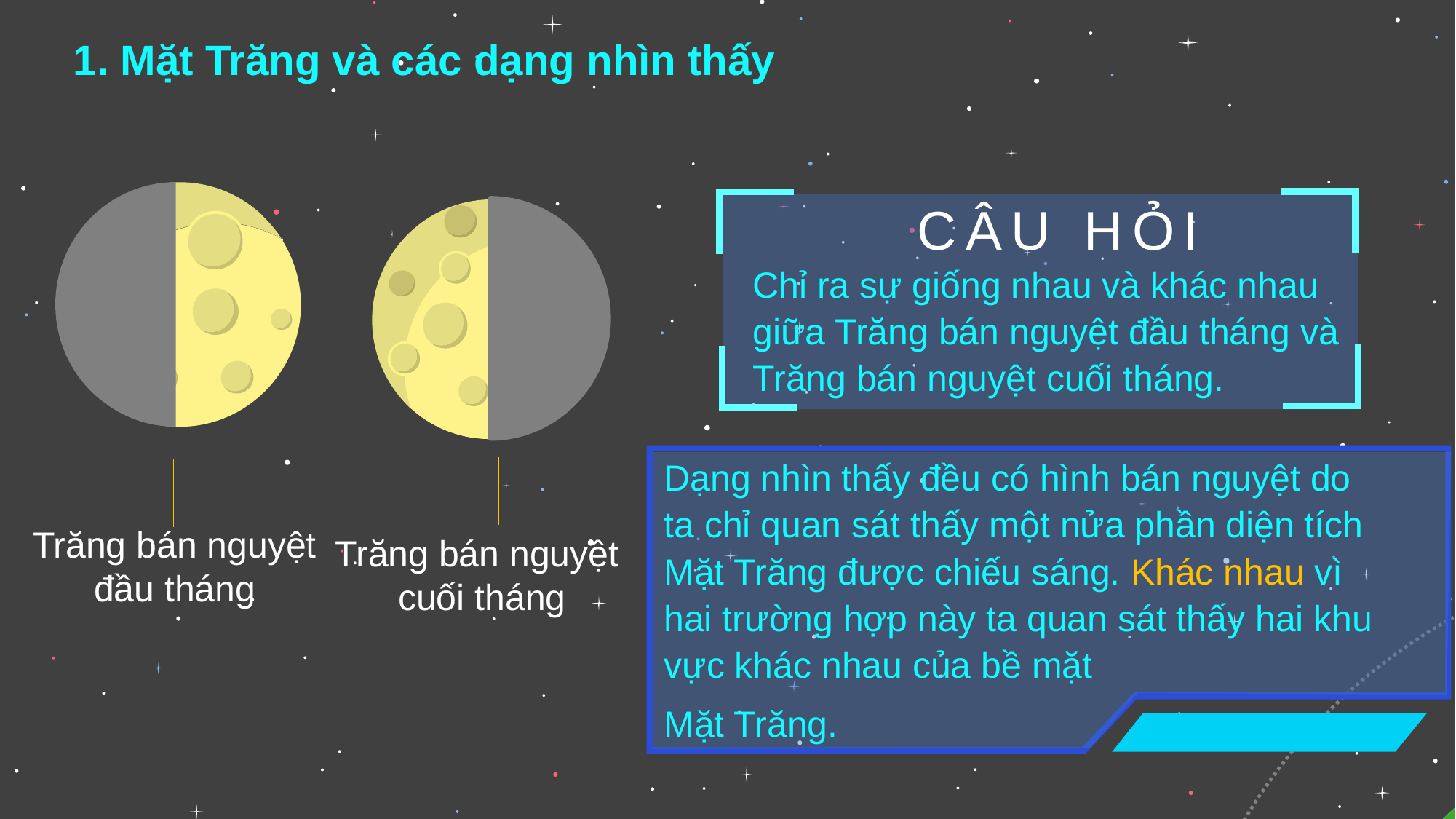

1. Mặt Trăng và các dạng nhìn thấy

CÂU HỎI

Chỉ ra sự giống nhau và khác nhau giữa Trăng bán nguyệt đầu tháng và Trăng bán nguyệt cuối tháng.

Dạng nhìn thấy đều có hình bán nguyệt do ta chỉ quan sát thấy một nửa phần diện tích Mặt Trăng được chiếu sáng. Khác nhau vì hai trường hợp này ta quan sát thấy hai khu vực khác nhau của bề mặt
Mặt Trăng.
Trăng bán nguyệt
đầu tháng
Trăng bán nguyệt
cuối tháng